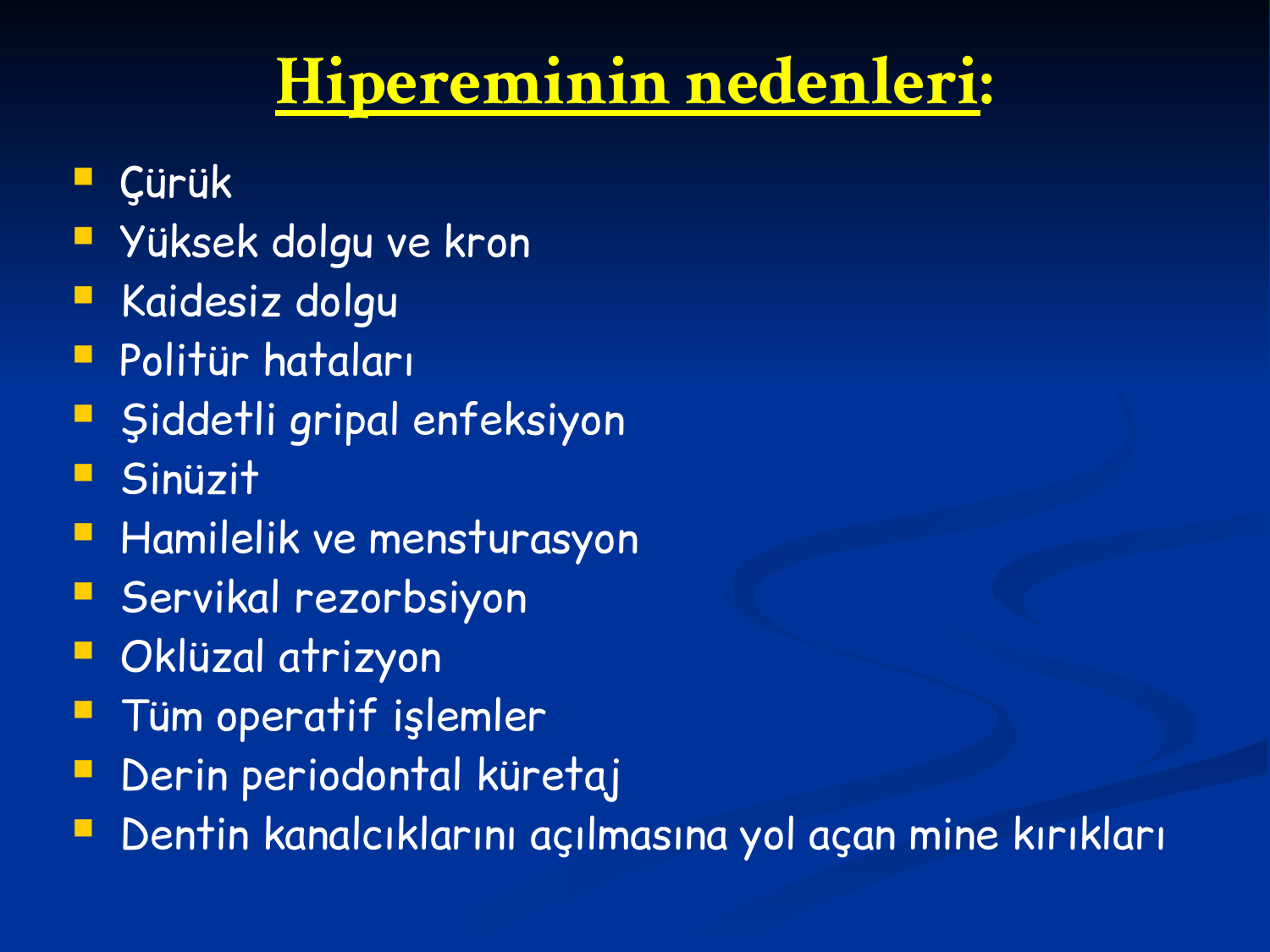

# Hipereminin nedenleri:
Çürük
Yüksek dolgu ve kron
Kaidesiz dolgu
Politür hataları
Şiddetli gripal enfeksiyon
Sinüzit
Hamilelik ve mensturasyon
Servikal rezorbsiyon
Oklüzal atrizyon
Tüm operatif işlemler
Derin periodontal küretaj
Dentin kanalcıklarını açılmasına yol açan mine kırıkları